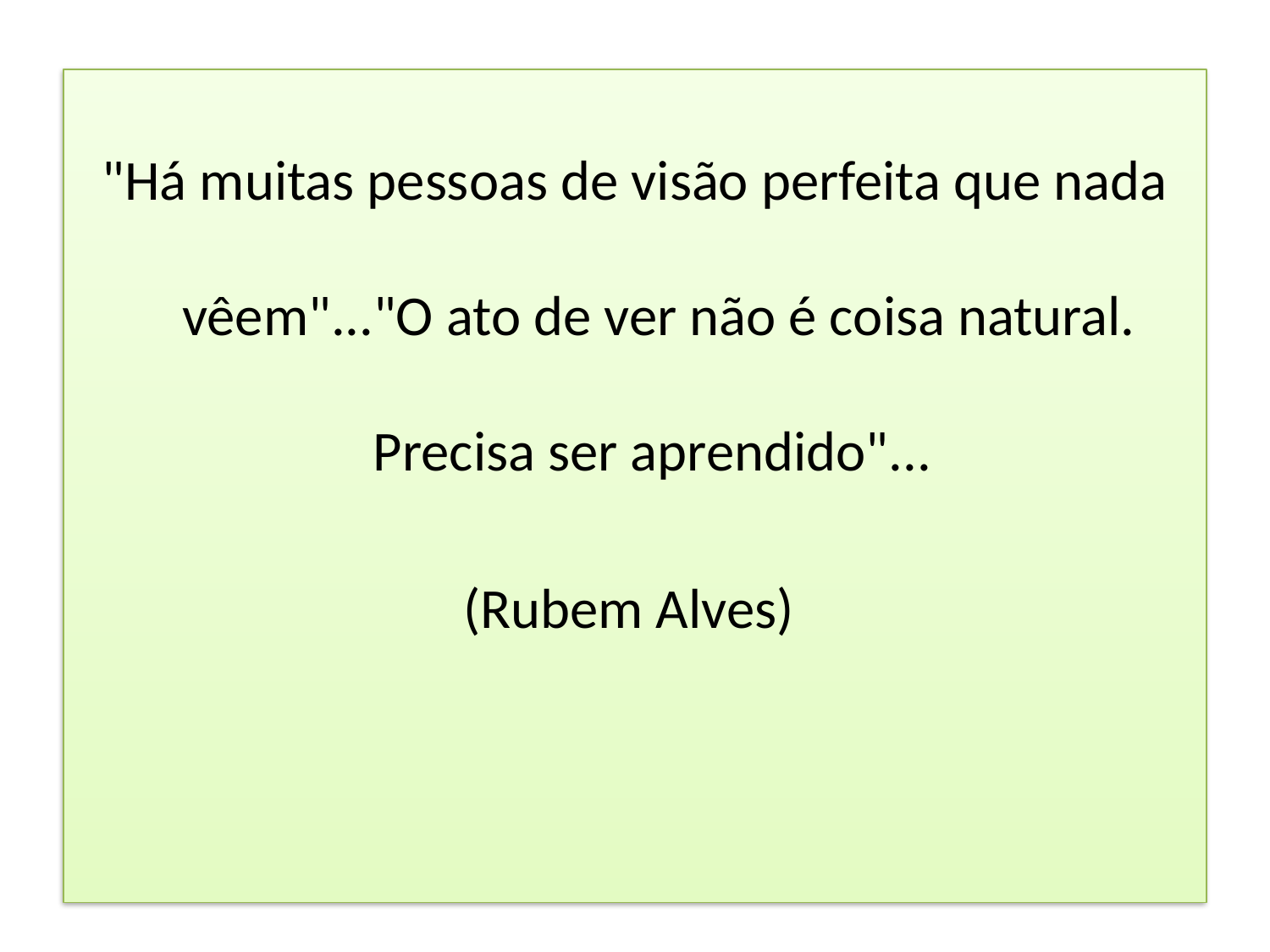

"Há muitas pessoas de visão perfeita que nada vêem"..."O ato de ver não é coisa natural. Precisa ser aprendido"...

(Rubem Alves)